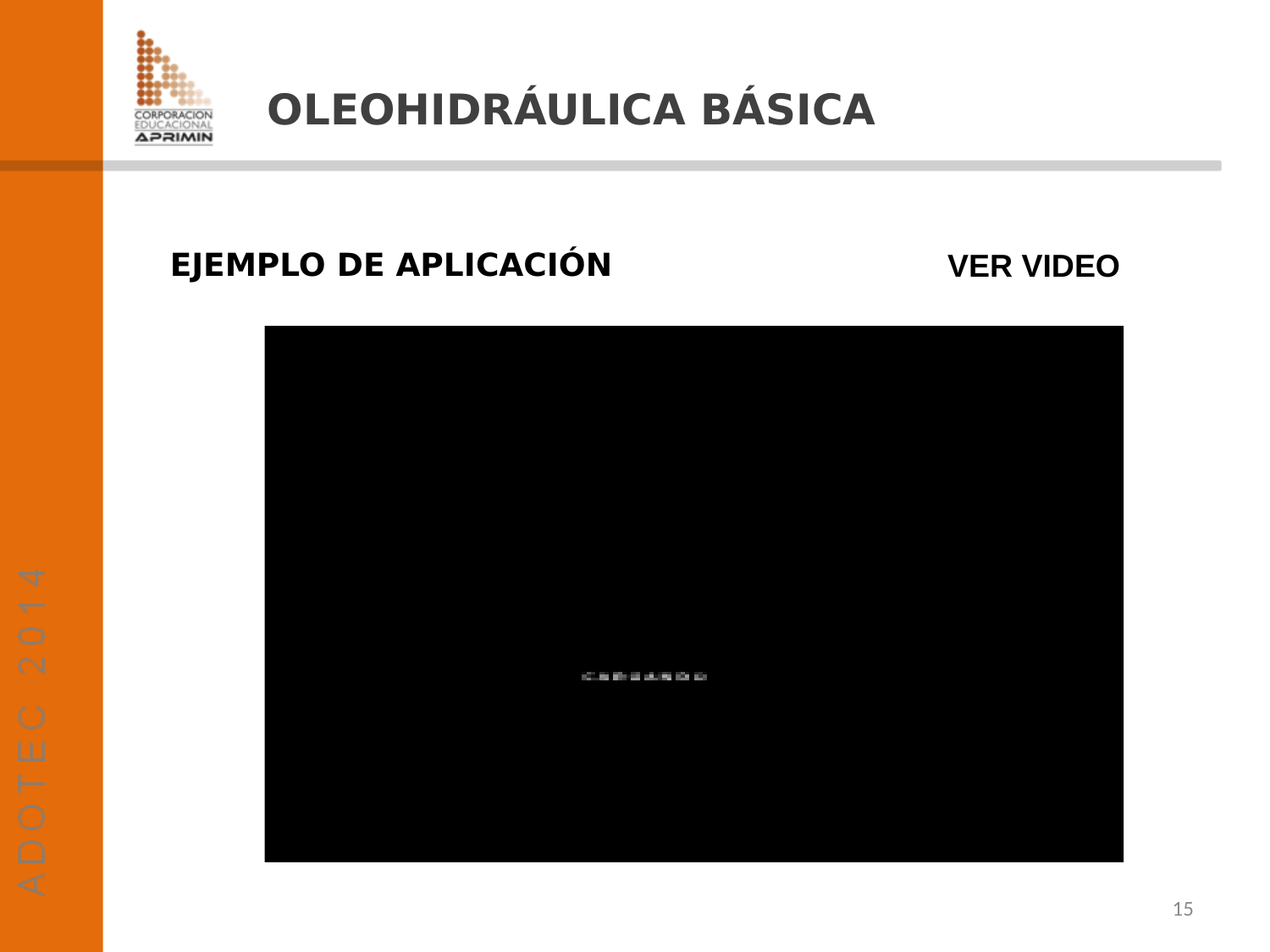

OLEOHIDRÁULICA BÁSICA
EJEMPLO DE APLICACIÓN

VER VIDEO
15